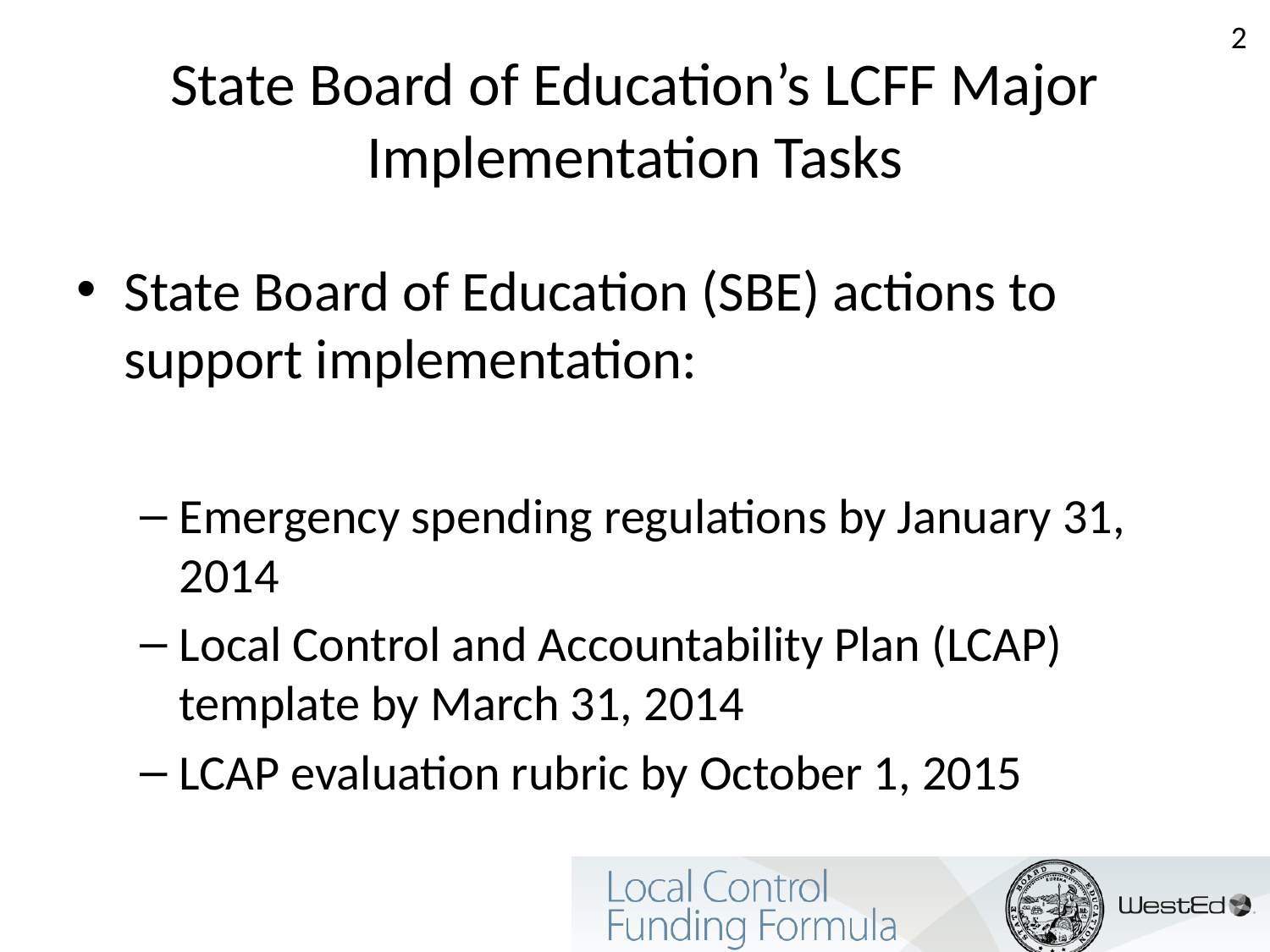

2
# State Board of Education’s LCFF Major Implementation Tasks

State Board of Education (SBE) actions to support implementation:

Emergency spending regulations by January 31, 2014
Local Control and Accountability Plan (LCAP) template by March 31, 2014
LCAP evaluation rubric by October 1, 2015